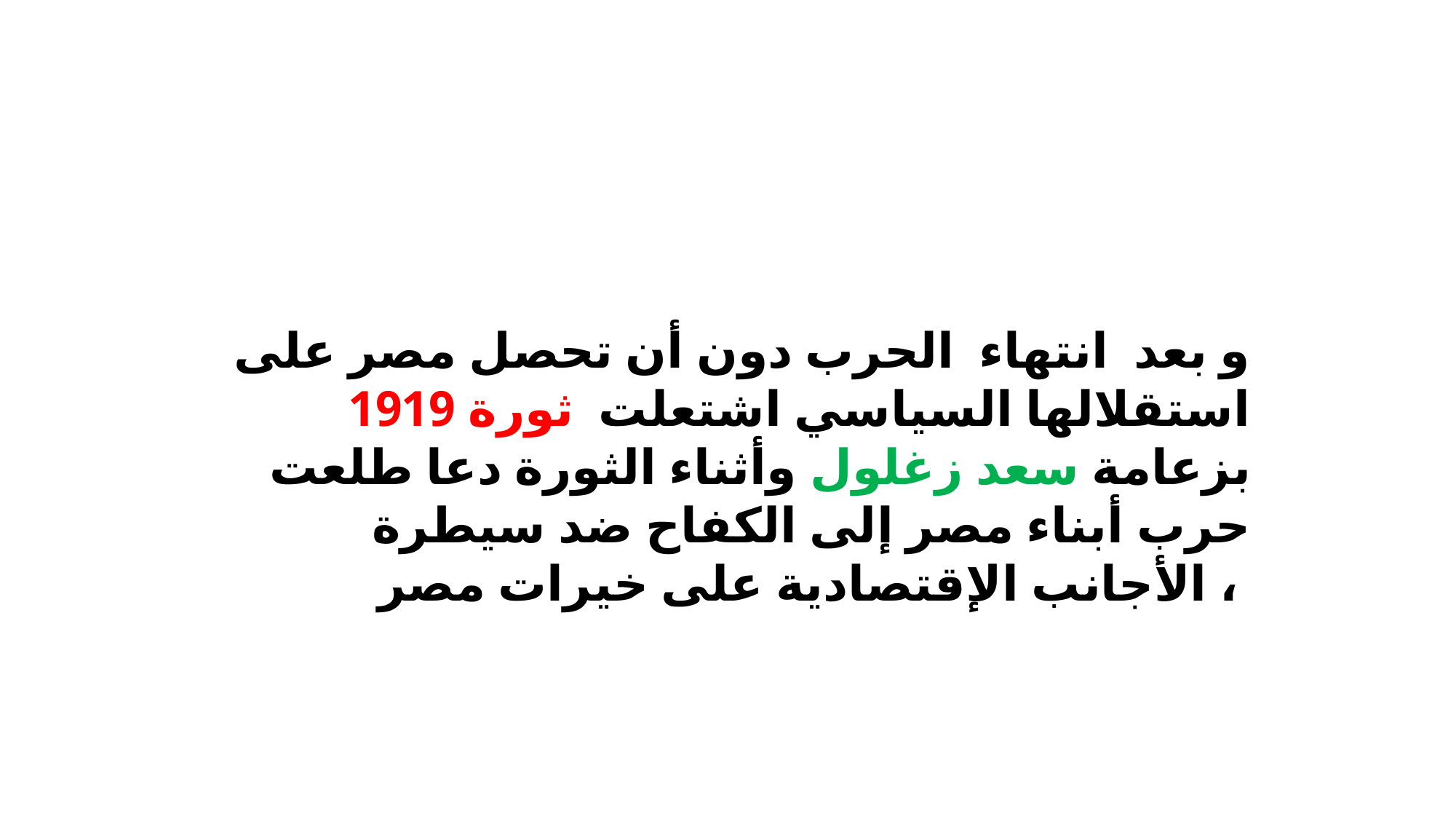

و بعد  انتهاء  الحرب دون أن تحصل مصر على استقلالها السياسي اشتعلت  ثورة 1919 بزعامة سعد زغلول وأثناء الثورة دعا طلعت حرب أبناء مصر إلى الكفاح ضد سيطرة الأجانب الإقتصادية على خيرات مصر ،